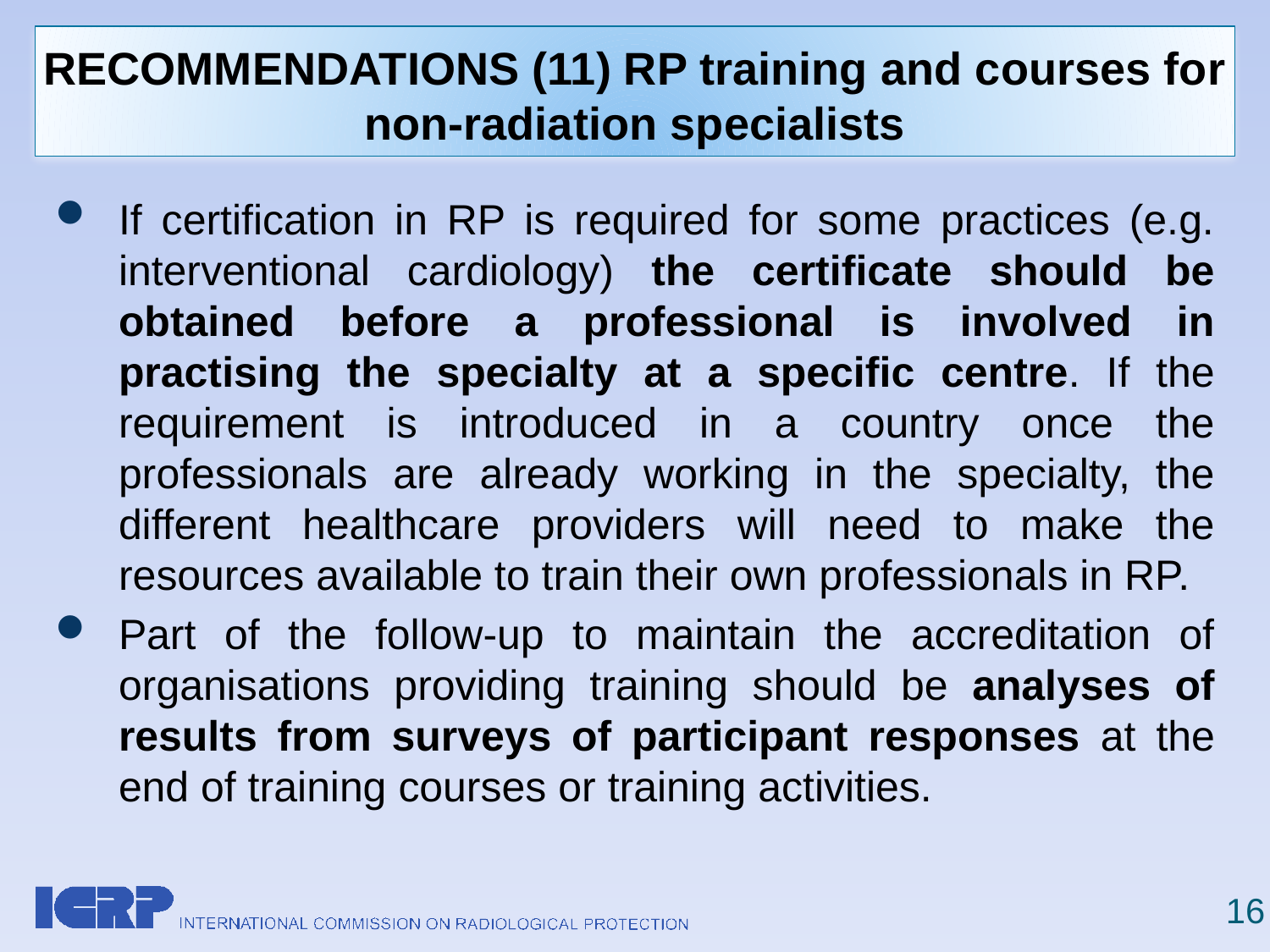

# RECOMMENDATIONS (11) RP training and courses for non-radiation specialists
If certification in RP is required for some practices (e.g. interventional cardiology) the certificate should be obtained before a professional is involved in practising the specialty at a specific centre. If the requirement is introduced in a country once the professionals are already working in the specialty, the different healthcare providers will need to make the resources available to train their own professionals in RP.
Part of the follow-up to maintain the accreditation of organisations providing training should be analyses of results from surveys of participant responses at the end of training courses or training activities.
16